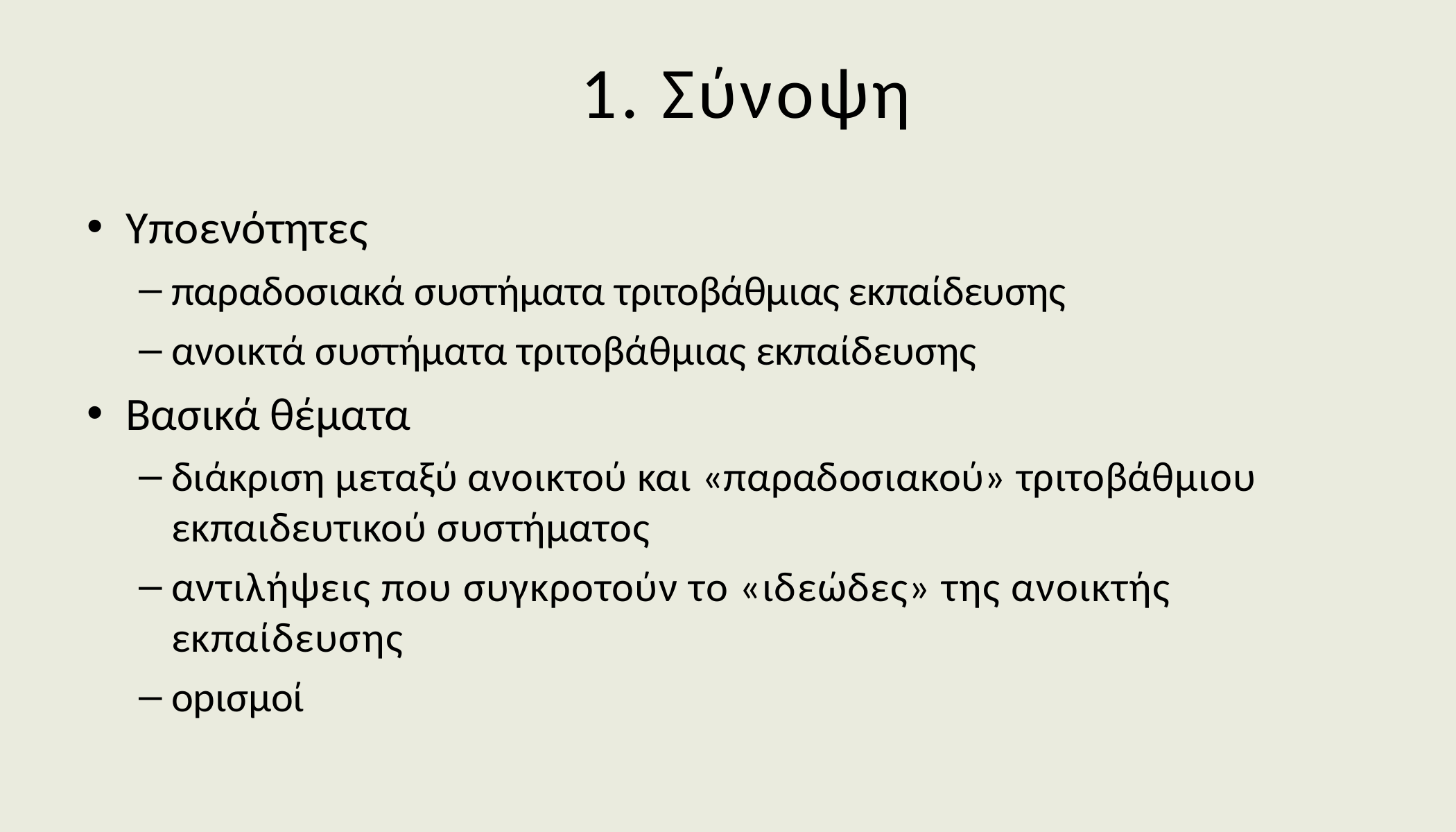

# 1. Σύνοψη
Υποενότητες
παραδοσιακά συστήματα τριτοβάθμιας εκπαίδευσης
ανοικτά συστήματα τριτοβάθμιας εκπαίδευσης
Βασικά θέµατα
διάκριση μεταξύ ανοικτού και «παραδοσιακού» τριτοβάθμιου εκπαιδευτικού συστήματος
αντιλήψεις που συγκροτούν το «ιδεώδες» της ανοικτής εκπαίδευσης
οpισµοί